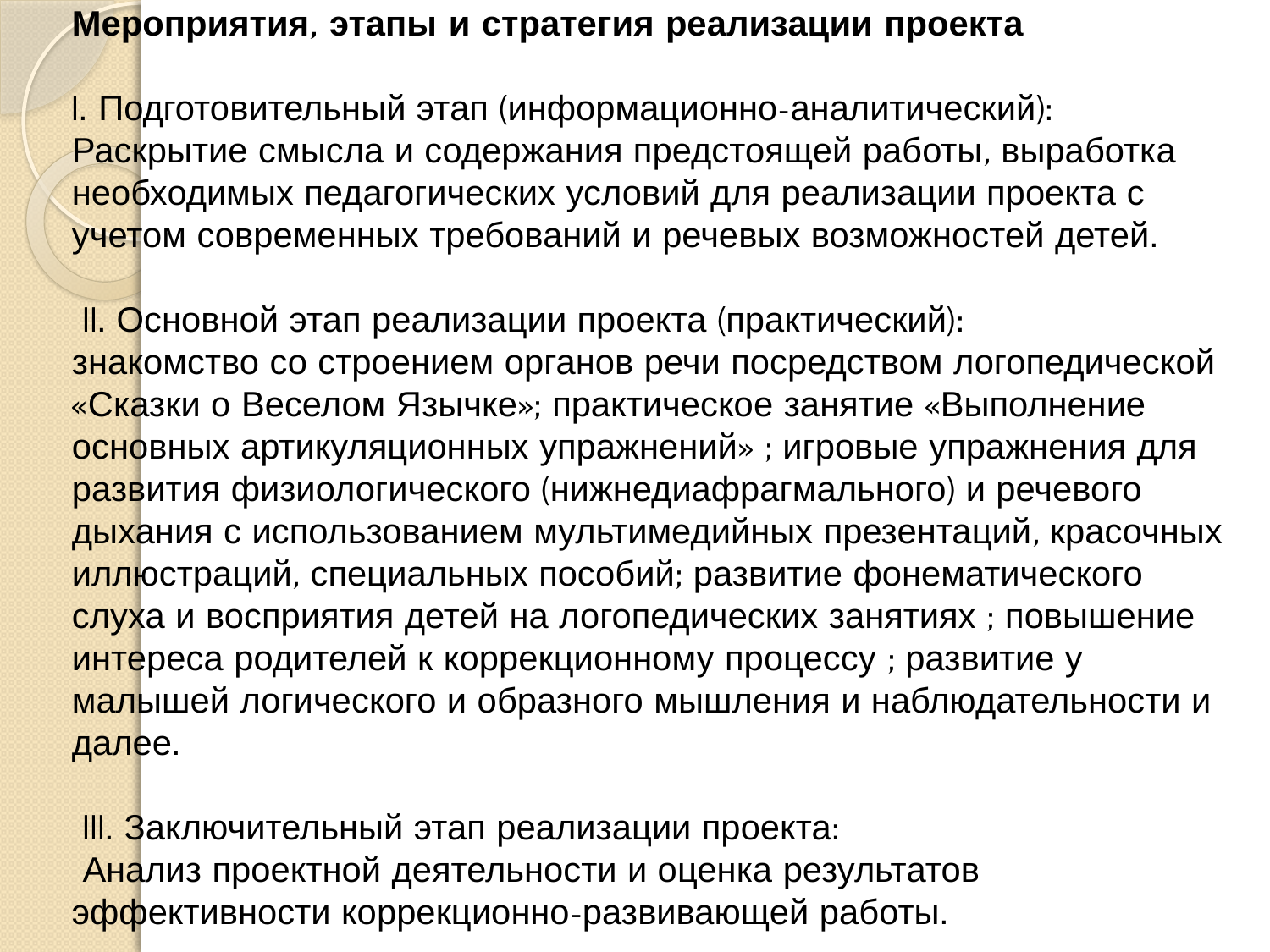

# Мероприятия, этапы и стратегия реализации проекта I. Подготовительный этап (информационно-аналитический): Раскрытие смысла и содержания предстоящей работы, выработка необходимых педагогических условий для реализации проекта с учетом современных требований и речевых возможностей детей. II. Основной этап реализации проекта (практический): знакомство со строением органов речи посредством логопедической «Сказки о Веселом Язычке»; практическое занятие «Выполнение основных артикуляционных упражнений» ; игровые упражнения для развития физиологического (нижнедиафрагмального) и речевого дыхания с использованием мультимедийных презентаций, красочных иллюстраций, специальных пособий; развитие фонематического слуха и восприятия детей на логопедических занятиях ; повышение интереса родителей к коррекционному процессу ; развитие у малышей логического и образного мышления и наблюдательности и далее. III. Заключительный этап реализации проекта: Анализ проектной деятельности и оценка результатов эффективности коррекционно-развивающей работы.